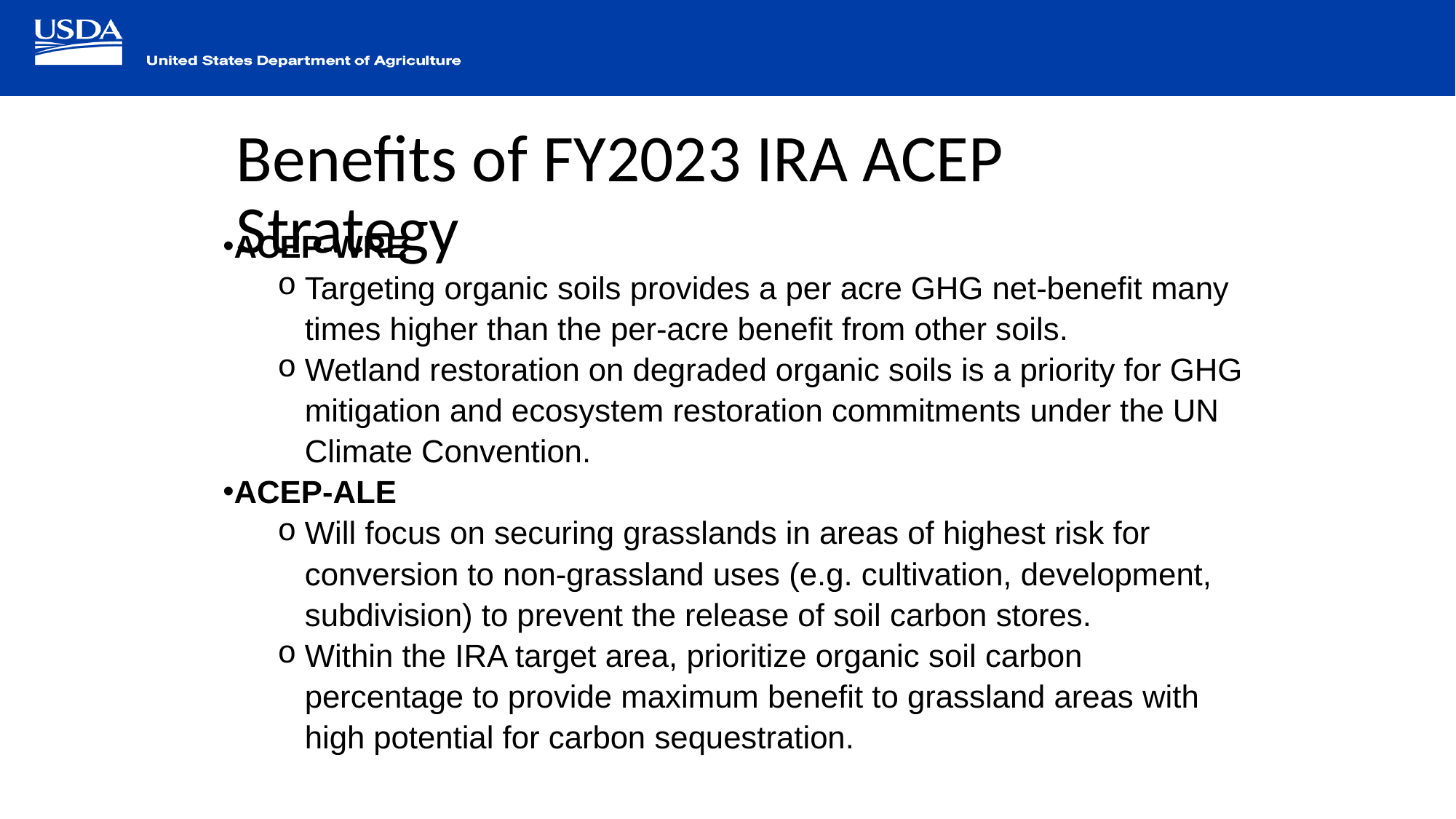

# Benefits of FY2023 IRA ACEP Strategy
ACEP-WRE
Targeting organic soils provides a per acre GHG net-benefit many times higher than the per-acre benefit from other soils.
Wetland restoration on degraded organic soils is a priority for GHG mitigation and ecosystem restoration commitments under the UN Climate Convention.
ACEP-ALE
Will focus on securing grasslands in areas of highest risk for conversion to non-grassland uses (e.g. cultivation, development, subdivision) to prevent the release of soil carbon stores.
Within the IRA target area, prioritize organic soil carbon percentage to provide maximum benefit to grassland areas with high potential for carbon sequestration.